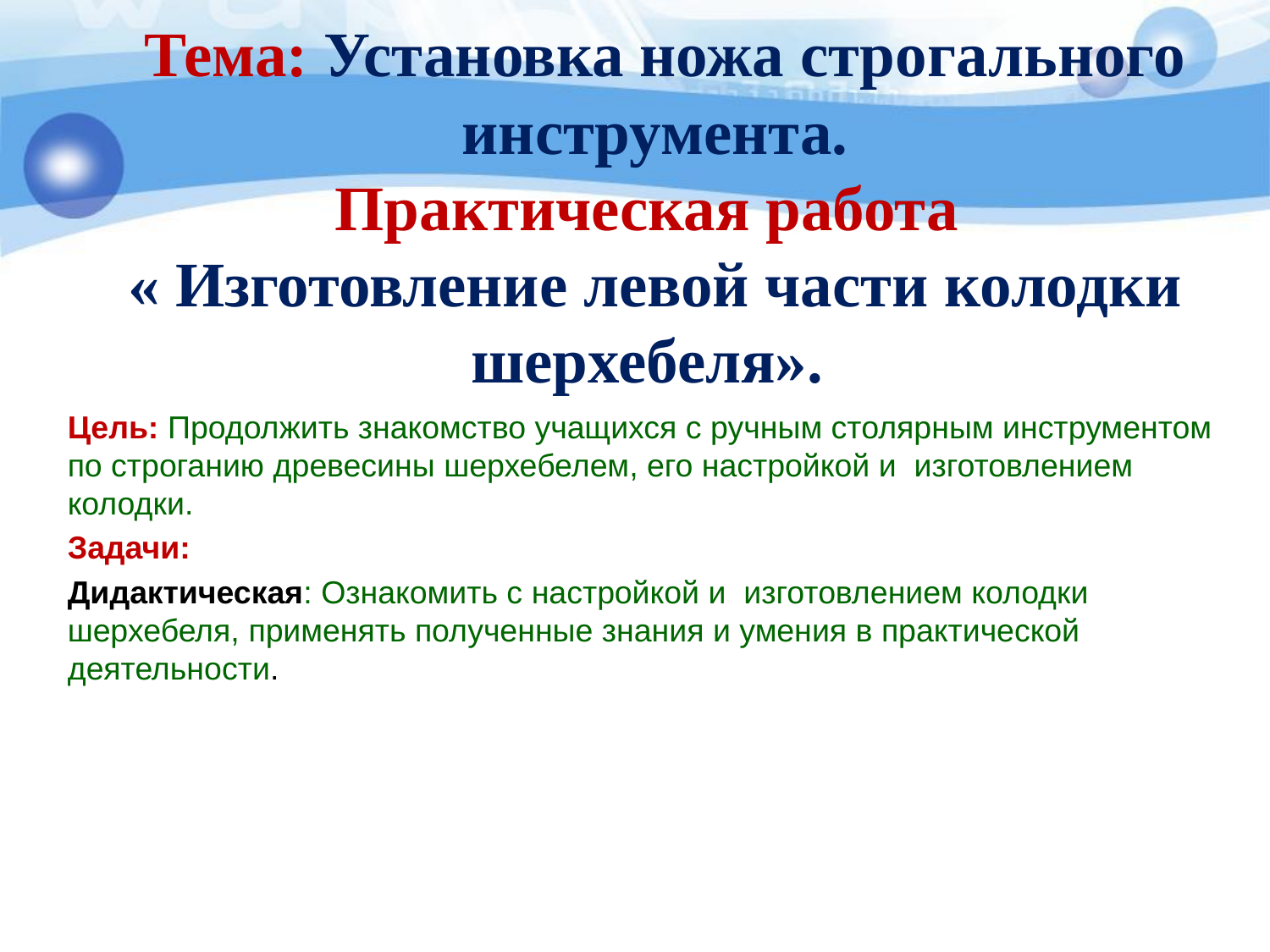

# Тема: Установка ножа строгального инструмента. Практическая работа « Изготовление левой части колодки шерхебеля».

Цель: Продолжить знакомство учащихся с ручным столярным инструментом по строганию древесины шерхебелем, его настройкой и  изготовлением колодки.
Задачи:
Дидактическая: Ознакомить с настройкой и  изготовлением колодки шерхебеля, применять полученные знания и умения в практической деятельности.
Коррекционно-развивающая :развивать наглядно - образное мышление, познавательный интерес, развивать мелкую моторику рук при изготовлении изделия.
 Воспитательная: продолжить формирование трудолюбия в ходе выполнения практической работы, взаимоконтроля.